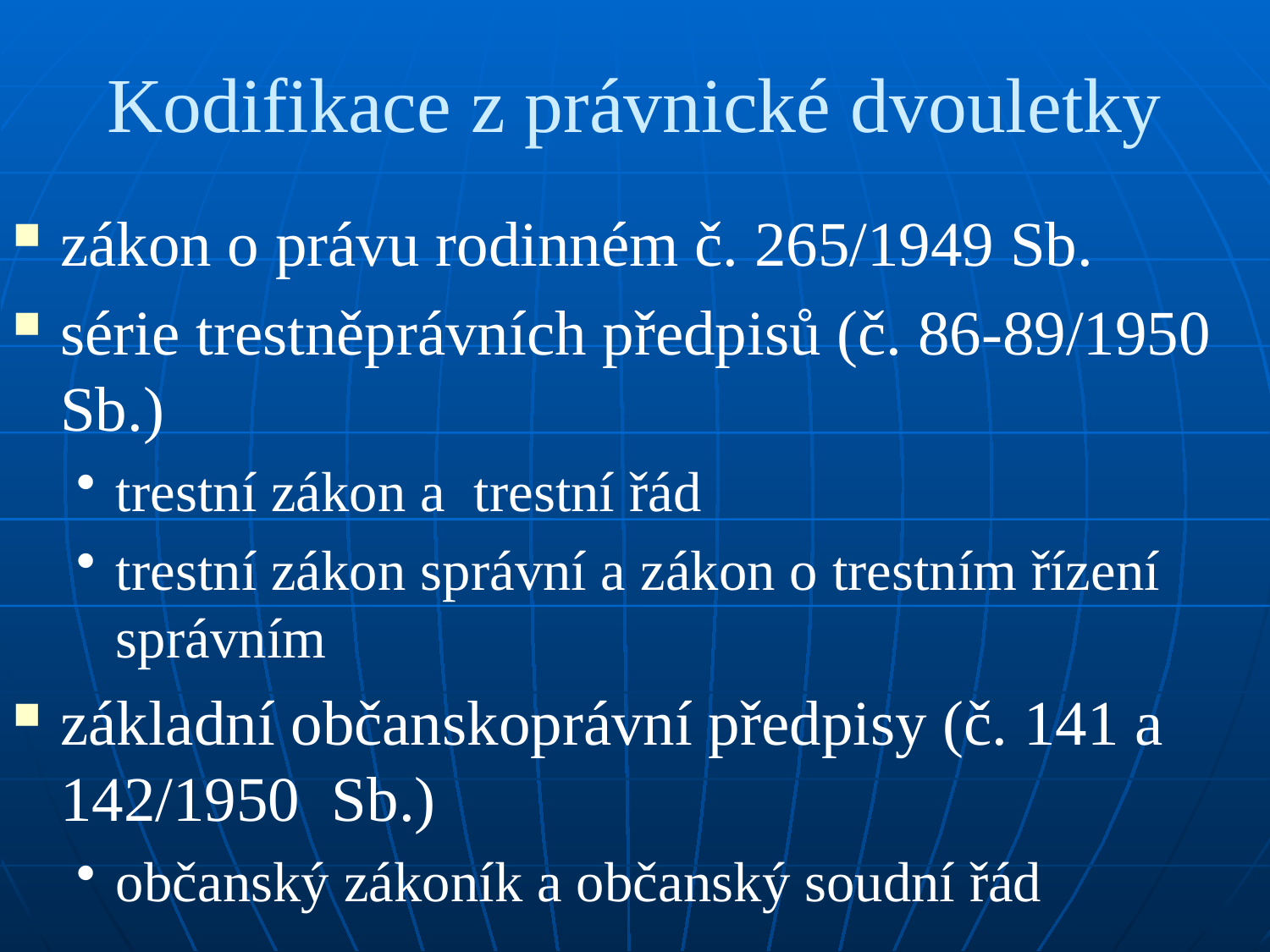

# Kodifikace z právnické dvouletky
zákon o právu rodinném č. 265/1949 Sb.
série trestněprávních předpisů (č. 86-89/1950 Sb.)
trestní zákon a  trestní řád
trestní zákon správní a zákon o trestním řízení správním
základní občanskoprávní předpisy (č. 141 a 142/1950  Sb.)
občanský zákoník a občanský soudní řád